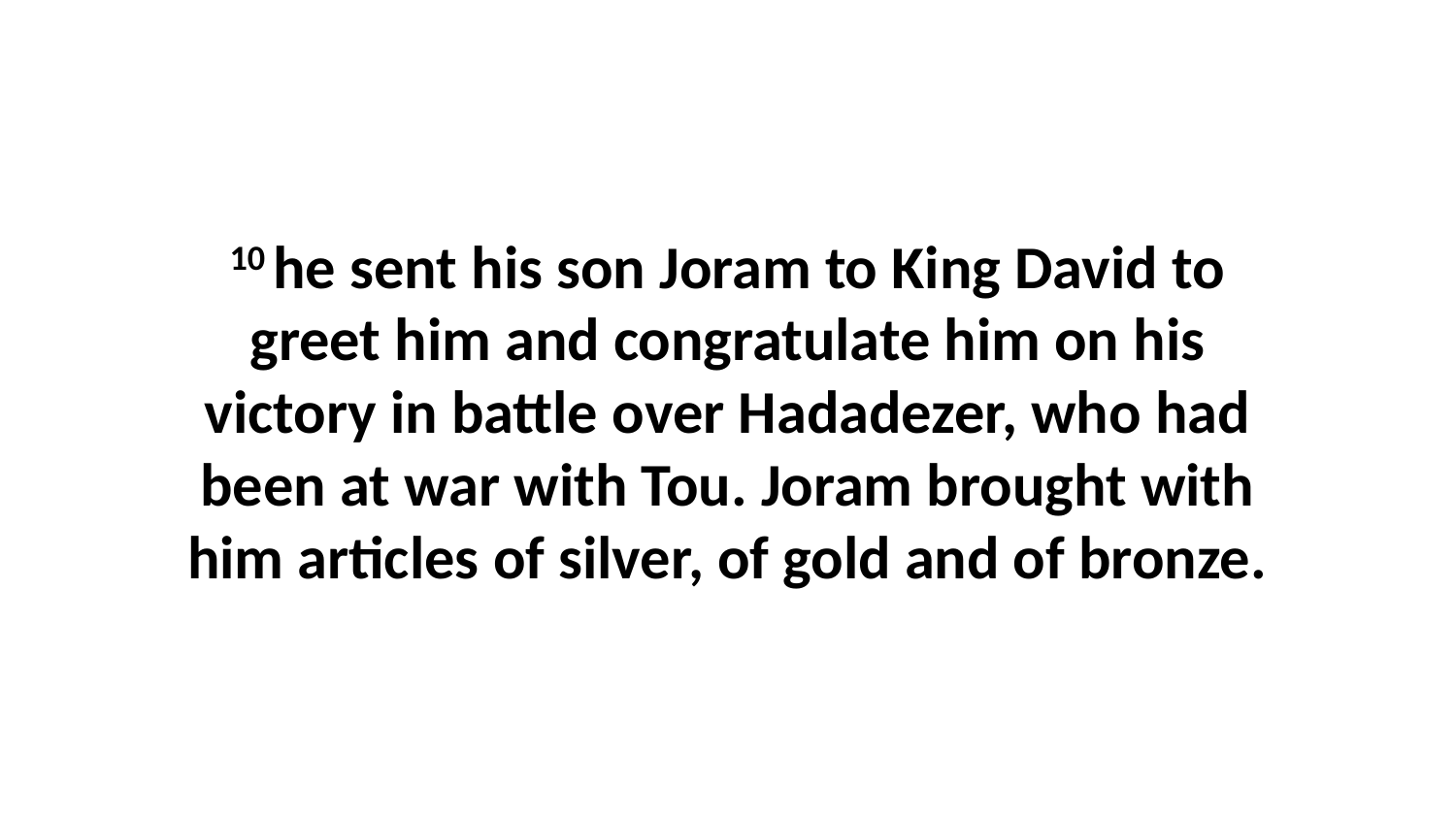

10 he sent his son Joram to King David to greet him and congratulate him on his victory in battle over Hadadezer, who had been at war with Tou. Joram brought with him articles of silver, of gold and of bronze.